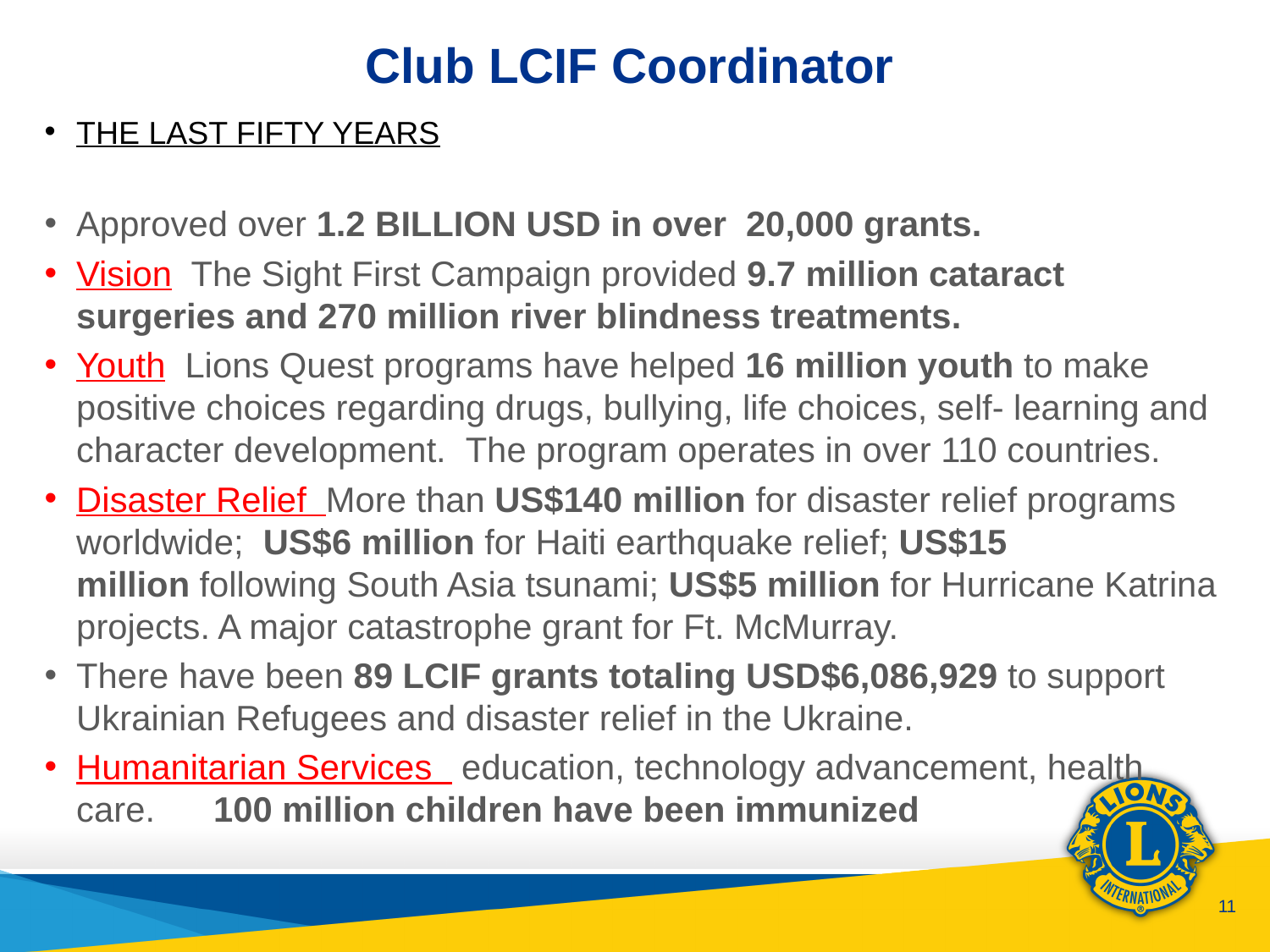

# Club LCIF Coordinator
THE LAST FIFTY YEARS

Approved over 1.2 BILLION USD in over  20,000 grants.
Vision  The Sight First Campaign provided 9.7 million cataract surgeries and 270 million river blindness treatments.
Youth  Lions Quest programs have helped 16 million youth to make positive choices regarding drugs, bullying, life choices, self- learning and character development.  The program operates in over 110 countries.
Disaster Relief  More than US$140 million for disaster relief programs worldwide;  US$6 million for Haiti earthquake relief; US$15 million following South Asia tsunami; US$5 million for Hurricane Katrina projects. A major catastrophe grant for Ft. McMurray.
There have been 89 LCIF grants totaling USD$6,086,929 to support Ukrainian Refugees and disaster relief in the Ukraine.
Humanitarian Services   education, technology advancement, health care.      100 million children have been immunized